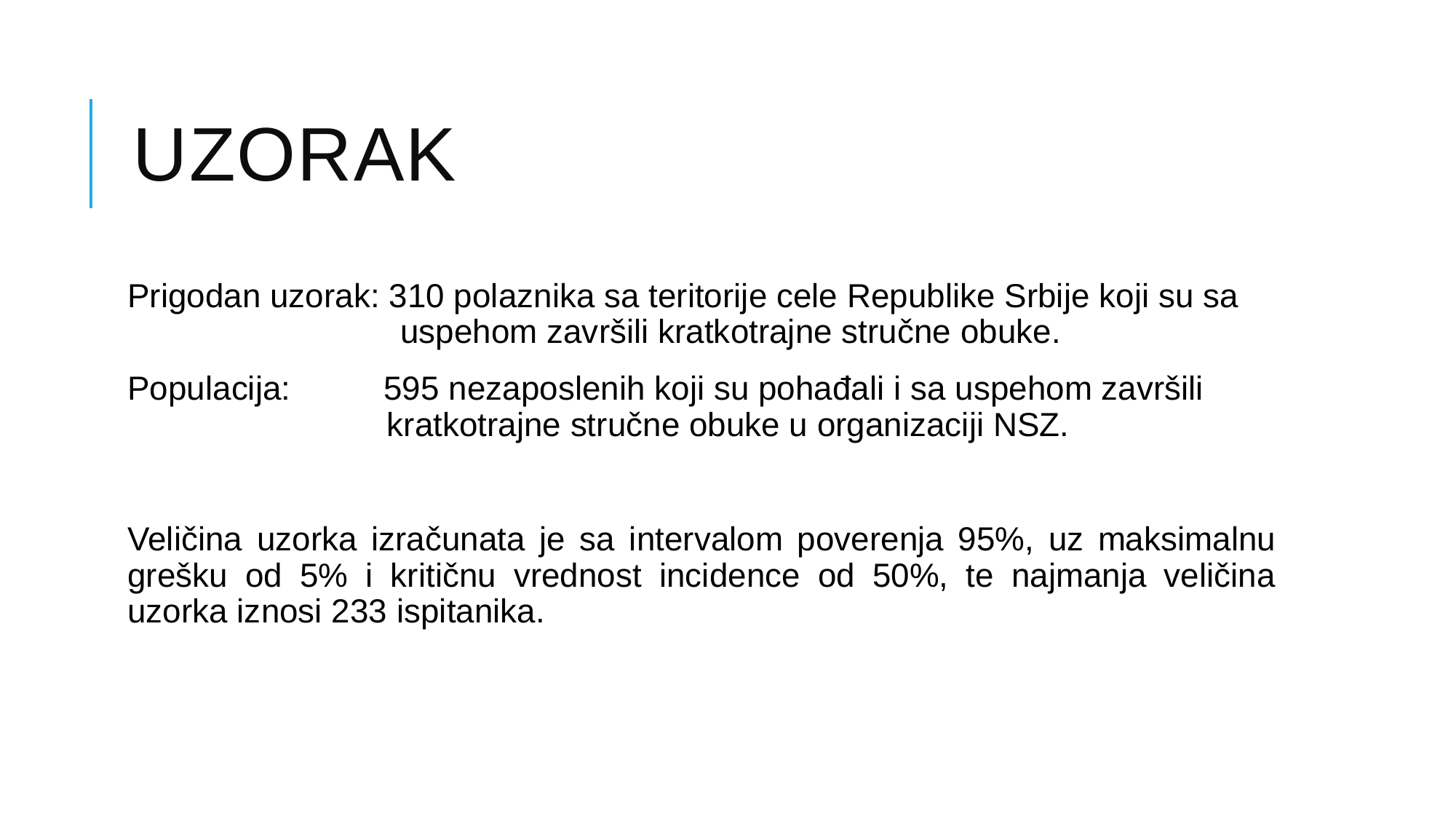

# uzorak
Prigodan uzorak: 310 polaznika sa teritorije cele Republike Srbije koji su sa  uspehom završili kratkotrajne stručne obuke.
Populacija:          595 nezaposlenih koji su pohađali i sa uspehom završili  kratkotrajne stručne obuke u organizaciji NSZ.

Veličina uzorka izračunata je sa intervalom poverenja 95%, uz maksimalnu grešku od 5% i kritičnu vrednost incidence od 50%, te najmanja veličina uzorka iznosi 233 ispitanika.